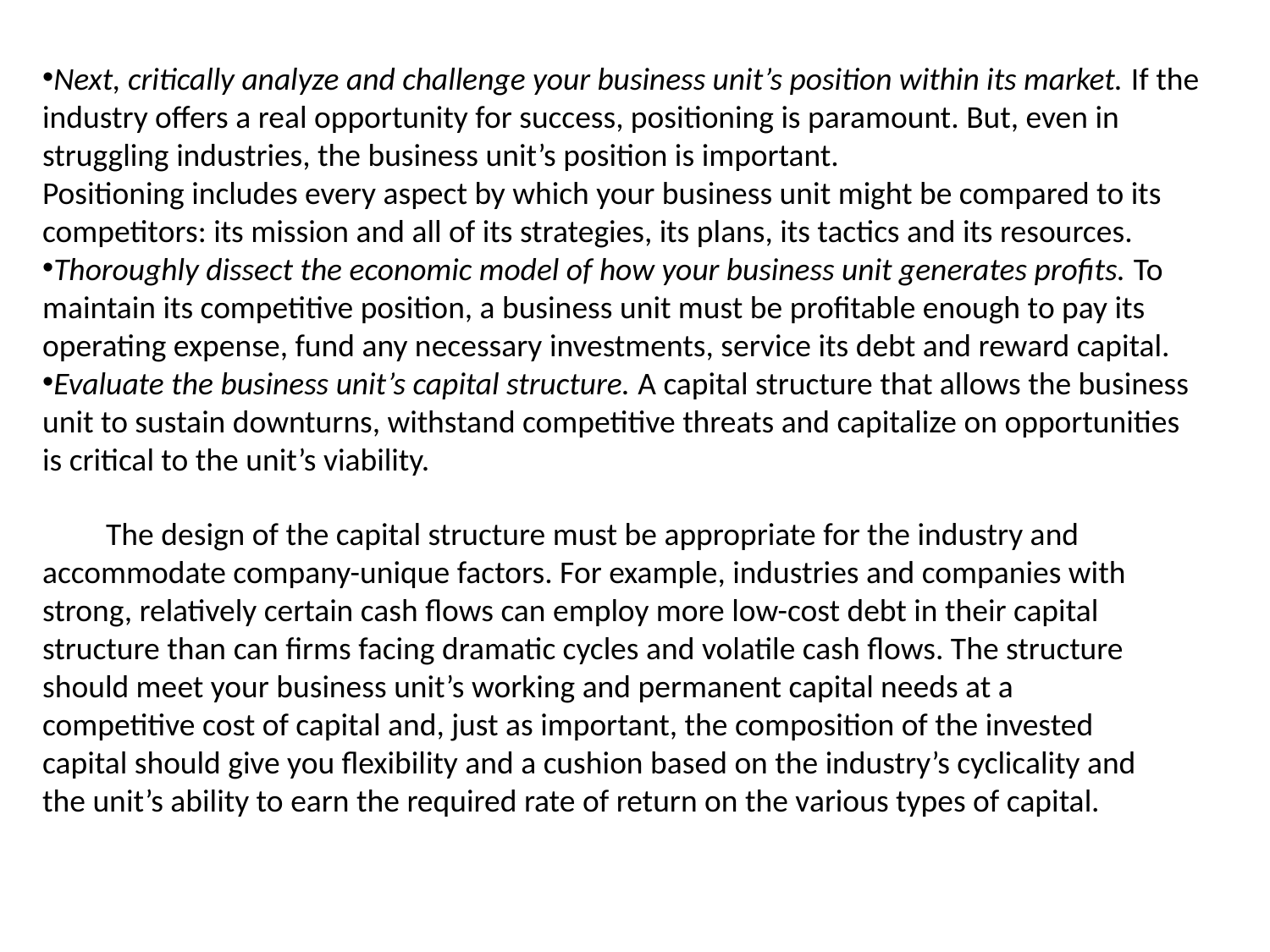

Next, critically analyze and challenge your business unit’s position within its market. If the industry offers a real opportunity for success, positioning is paramount. But, even in struggling industries, the business unit’s position is important.
Positioning includes every aspect by which your business unit might be compared to its competitors: its mission and all of its strategies, its plans, its tactics and its resources.
Thoroughly dissect the economic model of how your business unit generates profits. To maintain its competitive position, a business unit must be profitable enough to pay its operating expense, fund any necessary investments, service its debt and reward capital.
Evaluate the business unit’s capital structure. A capital structure that allows the business unit to sustain downturns, withstand competitive threats and capitalize on opportunities is critical to the unit’s viability.
The design of the capital structure must be appropriate for the industry and accommodate company-unique factors. For example, industries and companies with strong, relatively certain cash flows can employ more low-cost debt in their capital structure than can firms facing dramatic cycles and volatile cash flows. The structure should meet your business unit’s working and permanent capital needs at a competitive cost of capital and, just as important, the composition of the invested capital should give you flexibility and a cushion based on the industry’s cyclicality and the unit’s ability to earn the required rate of return on the various types of capital.